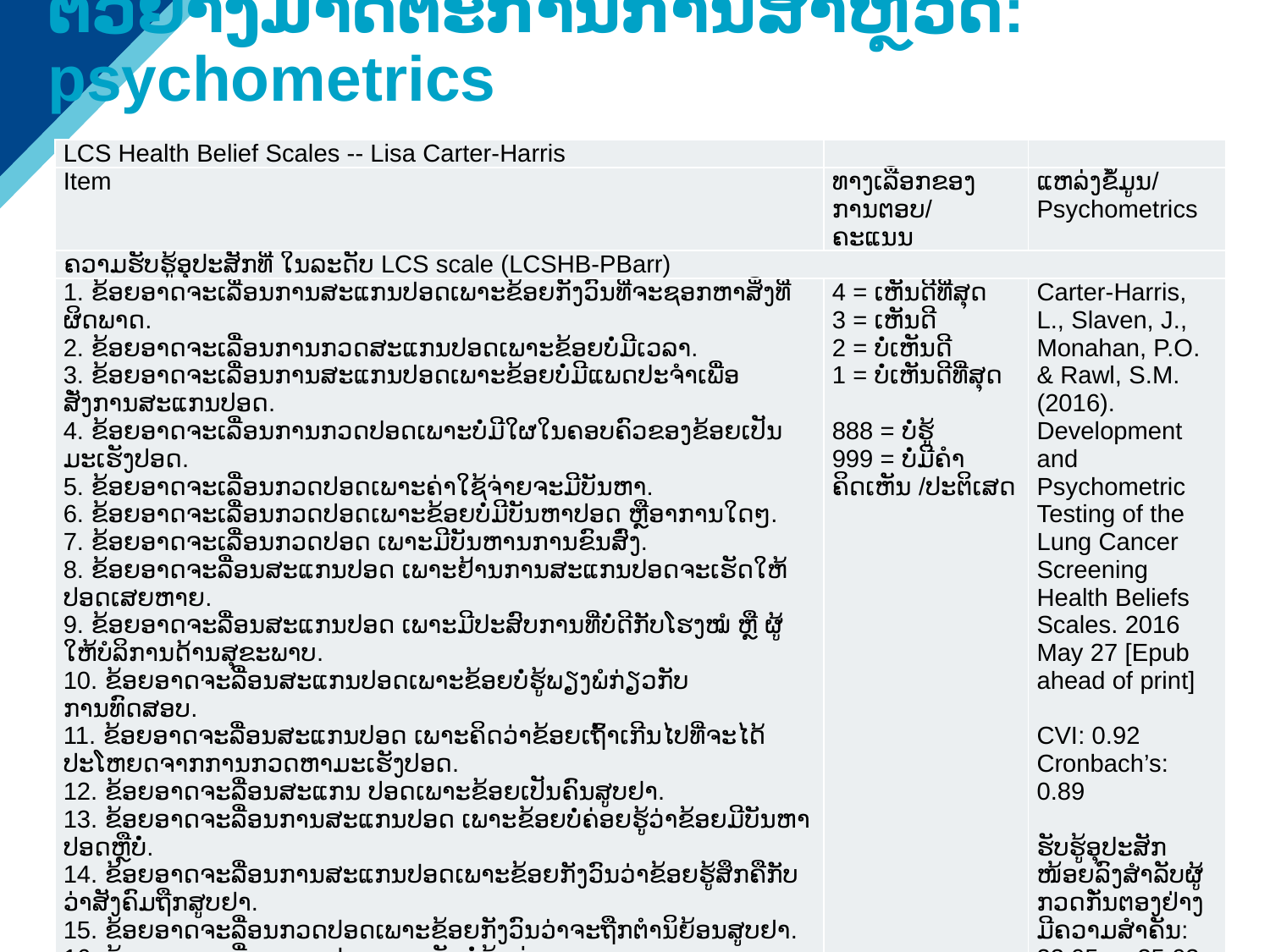

# ຕົວຢ່າງມາດຕະການການສໍາຫຼວດ: psychometrics
| LCS Health Belief Scales -- Lisa Carter-Harris |  |  |
| --- | --- | --- |
| Item | ທາງເລືອກຂອງການຕອບ/ ຄະແນນ | ແຫລ່ງຂໍ້ມູນ/ Psychometrics |
| ຄວາມຮັບຮູ້ອຸປະສັກທີ່ ໃນລະດັບ LCS scale (LCSHB-PBarr) |  |  |
| 1. ຂ້ອຍອາດຈະເລື່ອນການສະແກນປອດເພາະຂ້ອຍກັງວົນທີ່ຈະຊອກຫາສິ່ງທີ່ຜິດພາດ. 2. ຂ້ອຍອາດຈະເລື່ອນການກວດສະແກນປອດເພາະຂ້ອຍບໍ່ມີເວລາ. 3. ຂ້ອຍອາດຈະເລື່ອນການສະແກນປອດເພາະຂ້ອຍບໍ່ມີແພດປະຈຳເພື່ອສັ່ງການສະແກນປອດ. 4. ຂ້ອຍອາດຈະເລື່ອນການກວດປອດເພາະບໍ່ມີໃຜໃນຄອບຄົວຂອງຂ້ອຍເປັນມະເຮັງປອດ. 5. ຂ້ອຍອາດຈະເລື່ອນກວດປອດເພາະຄ່າໃຊ້ຈ່າຍຈະມີບັນຫາ. 6. ຂ້ອຍອາດຈະເລື່ອນກວດປອດເພາະຂ້ອຍບໍ່ມີບັນຫາປອດ ຫຼືອາການໃດໆ. 7. ຂ້ອຍອາດຈະເລື່ອນກວດປອດ ເພາະມີບັນຫານການຂົນສົ່ງ. 8. ຂ້ອຍອາດຈະລື່ອນສະແກນປອດ ເພາະຢ້ານການສະແກນປອດຈະເຮັດໃຫ້ປອດເສຍຫາຍ. 9. ຂ້ອຍອາດຈະລື່ອນສະແກນປອດ ເພາະມີປະສົບການທີ່ບໍ່ດີກັບໂຮງໝໍ ຫຼື ຜູ້ໃຫ້ບໍລິການດ້ານສຸຂະພາບ. 10. ຂ້ອຍອາດຈະລື່ອນສະແກນປອດເພາະຂ້ອຍບໍ່ຮູ້ພຽງພໍກ່ຽວກັບການທົດສອບ. 11. ຂ້ອຍອາດຈະລື່ອນສະແກນປອດ ເພາະຄິດວ່າຂ້ອຍເຖົ້າເກີນໄປທີ່ຈະໄດ້ປະໂຫຍດຈາກການກວດຫາມະເຮັງປອດ. 12. ຂ້ອຍອາດຈະລື່ອນສະແກນ ປອດເພາະຂ້ອຍເປັນຄົນສູບຢາ. 13. ຂ້ອຍອາດຈະລື່ອນການສະແກນປອດ ເພາະຂ້ອຍບໍ່ຄ່ອຍຮູ້ວ່າຂ້ອຍມີບັນຫາປອດຫຼືບໍ່. 14. ຂ້ອຍອາດຈະລື່ອນການສະແກນປອດເພາະຂ້ອຍກັງວົນວ່າຂ້ອຍຮູ້ສຶກຄືກັບວ່າສັງຄົມຖືກສູບຢາ. 15. ຂ້ອຍອາດຈະລື່ອນກວດປອດເພາະຂ້ອຍກັງວົນວ່າຈະຖືກຕໍານິຍ້ອນສູບຢາ. 16. ຂ້ອຍອາດຈະລື່ອນກວດປອດເພາະມັນບໍ່ຄຸ້ມຄ່າ. 17. ຂ້ອຍອາດຈະລື່ອນການສະແກນປອດ ເພາະຂ້ອຍບໍ່ເຊື່ອລະບົບການດູແລສຸຂະພາບ. | 4 = ເຫັນດີທີ່ສຸດ 3 = ເຫັນດີ 2 = ບໍ່ເຫັນດີ 1 = ບໍ່ເຫັນດີທີ່ສຸດ   888 = ບໍ່ຮູ້ 999 = ບໍ່ມີຄຳຄິດເຫັນ /ປະຕິເສດ | Carter-­Harris, L., Slaven, J., Monahan, P.O. & Rawl, S.M. (2016). Development and Psychometric Testing of the Lung Cancer Screening Health Beliefs Scales. 2016 May 27 [Epub ahead of print]   CVI: 0.92 Cronbach’s: 0.89   ຮັບຮູ້ອຸປະສັກໜ້ອຍລົງສຳລັບຜູ້ກວດກັ່ນຕອງຢ່າງມີຄວາມສຳຄັນ: 33.05 vs 35.03, p=.0387) |
ANRCB   |   20